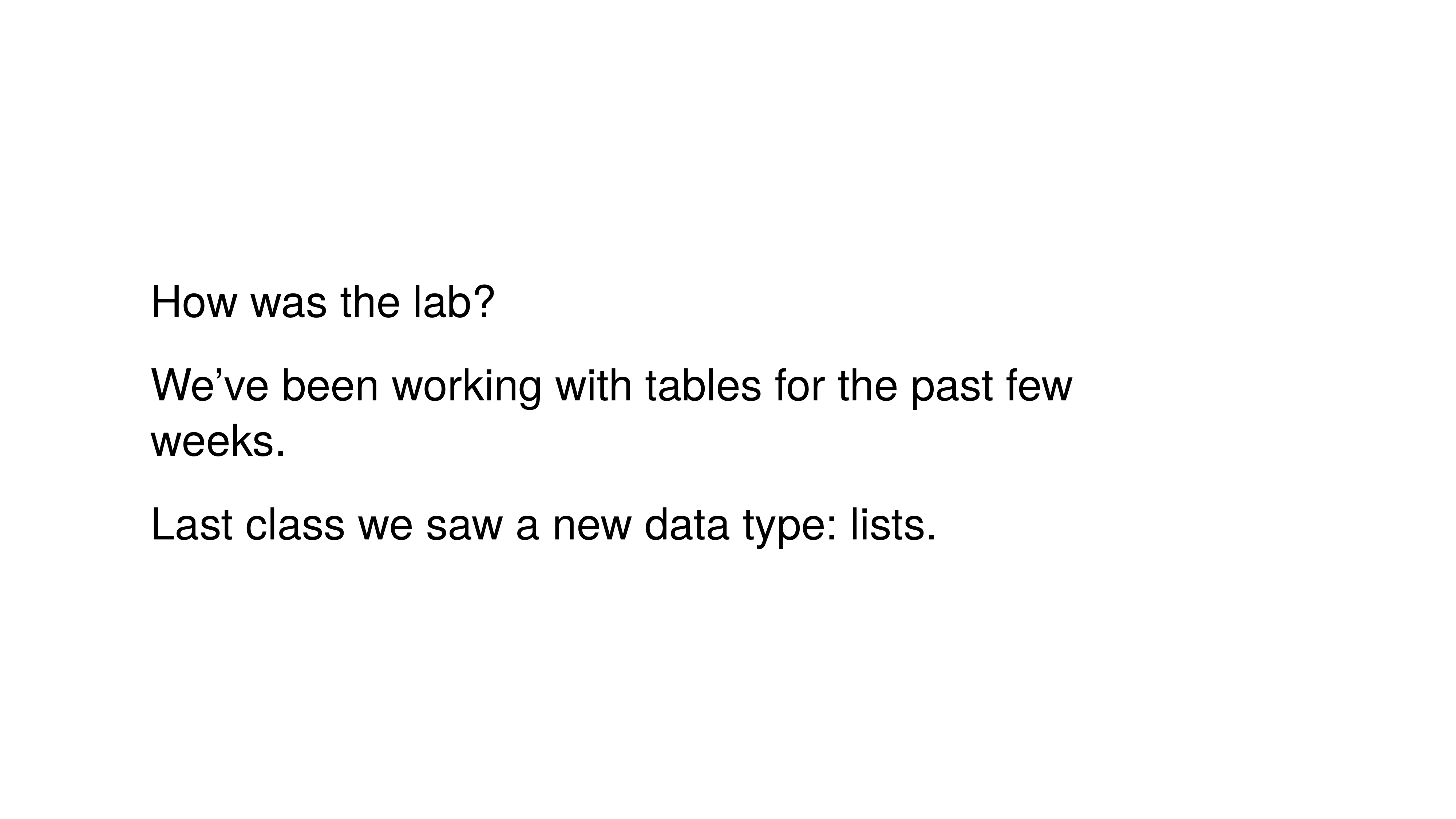

How was the lab?
We’ve been working with tables for the past few weeks.
Last class we saw a new data type: lists.